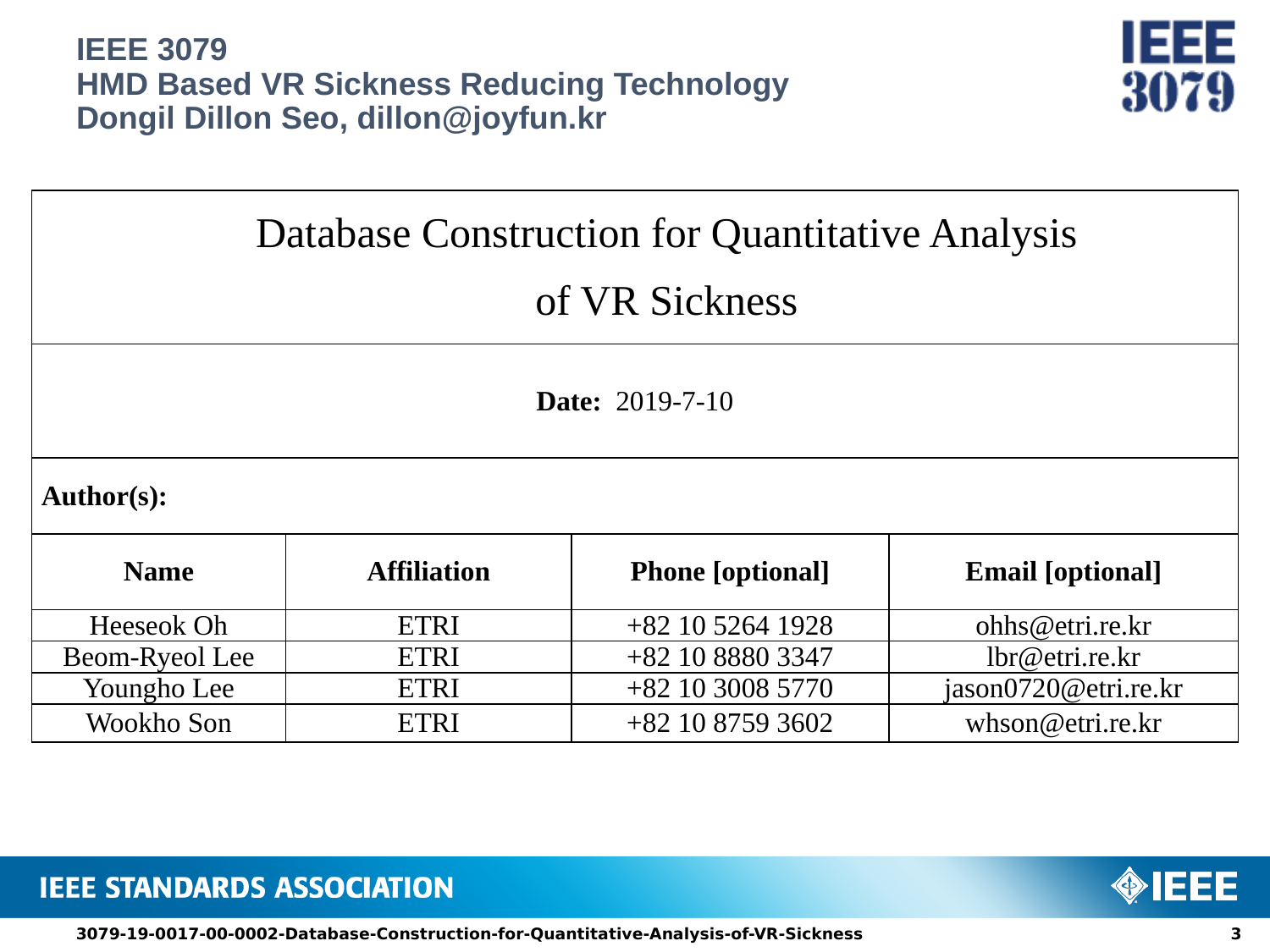

# IEEE 3079 HMD Based VR Sickness Reducing Technology Dongil Dillon Seo, dillon@joyfun.kr

| Database Construction for Quantitative Analysis of VR Sickness |  |  |  |
| --- | --- | --- | --- |
| Date: 2019-7-10 |  |  |  |
| Author(s): |  |  |  |
| Name | Affiliation | Phone [optional] | Email [optional] |
| Heeseok Oh | ETRI | +82 10 5264 1928 | ohhs@etri.re.kr |
| Beom-Ryeol Lee | ETRI | +82 10 8880 3347 | lbr@etri.re.kr |
| Youngho Lee | ETRI | +82 10 3008 5770 | jason0720@etri.re.kr |
| Wookho Son | ETRI | +82 10 8759 3602 | whson@etri.re.kr |
3079-19-0017-00-0002-Database-Construction-for-Quantitative-Analysis-of-VR-Sickness
3